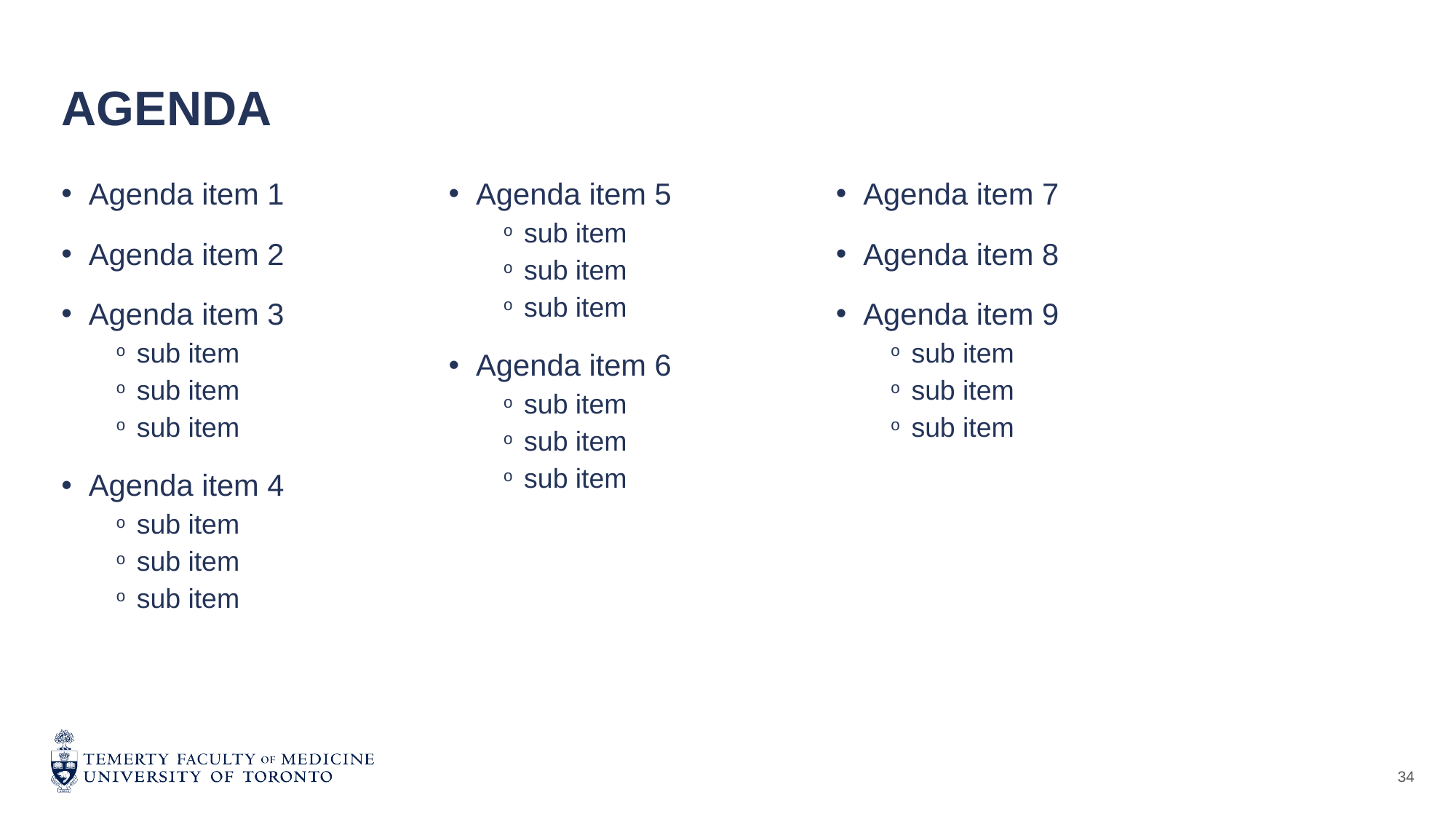

# AGENDA
Agenda item 1
Agenda item 2
Agenda item 3
sub item
sub item
sub item
Agenda item 4
sub item
sub item
sub item
Agenda item 5
sub item
sub item
sub item
Agenda item 6
sub item
sub item
sub item
Agenda item 7
Agenda item 8
Agenda item 9
sub item
sub item
sub item
34